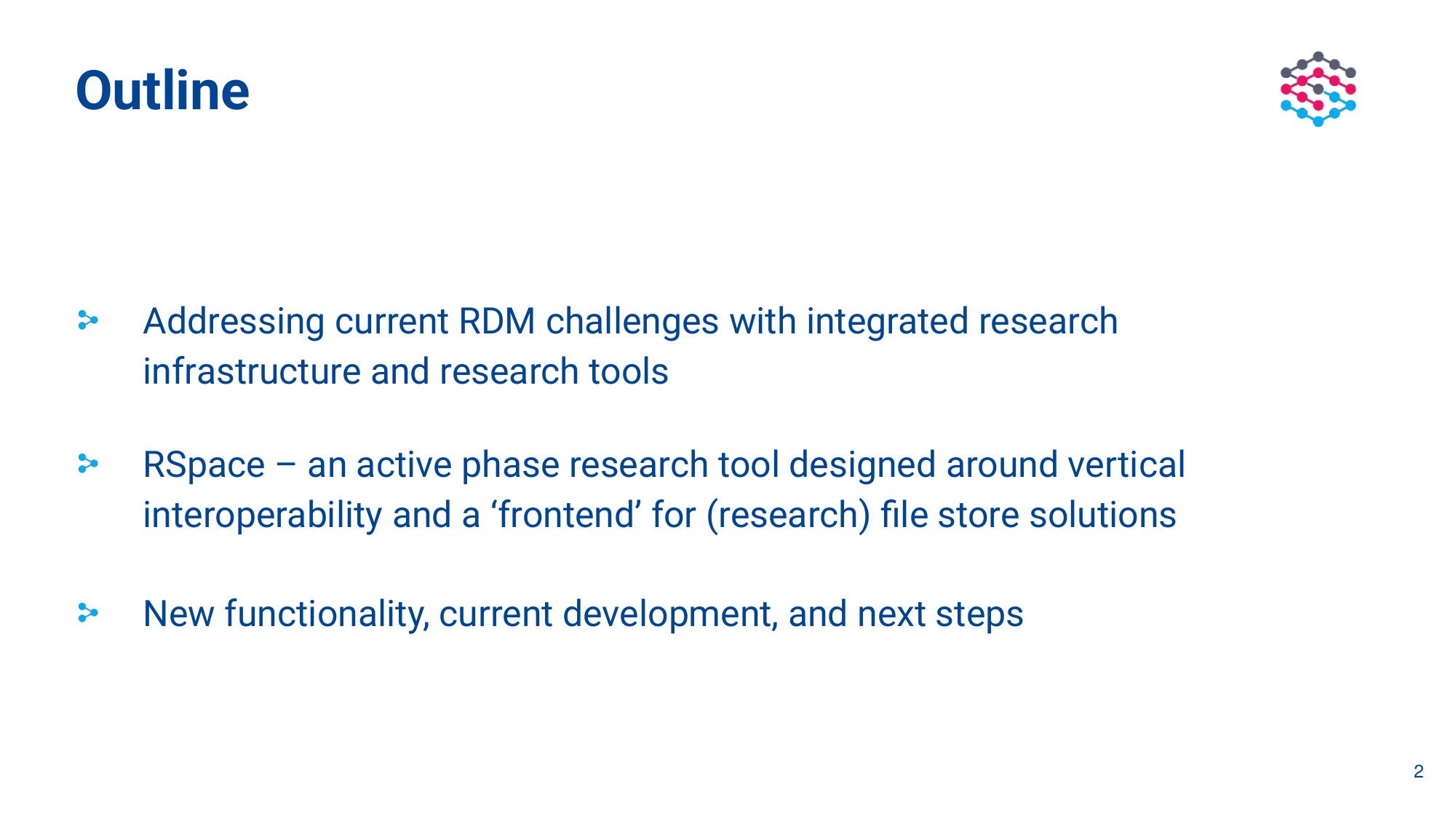

# Outline
Addressing current RDM challenges with integrated research infrastructure and research tools
RSpace – an active phase research tool designed around vertical interoperability and a ‘frontend’ for (research) file store solutions
New functionality, current development, and next steps